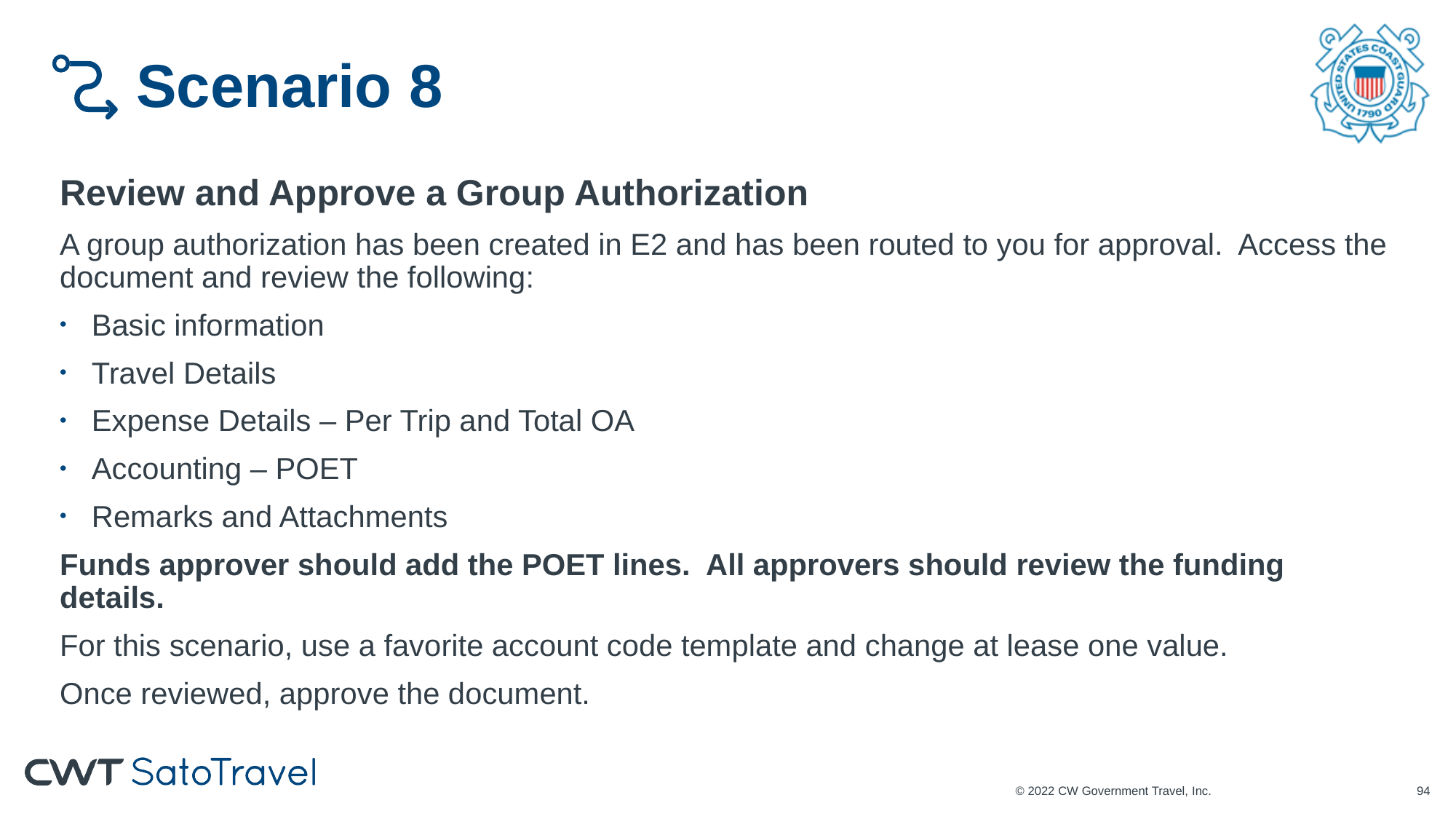

# Scenario 8
Review and Approve a Group Authorization
A group authorization has been created in E2 and has been routed to you for approval.  Access the document and review the following:
Basic information
Travel Details
Expense Details – Per Trip and Total OA
Accounting – POET
Remarks and Attachments
Funds approver should add the POET lines.  All approvers should review the funding details.
For this scenario, use a favorite account code template and change at lease one value.
Once reviewed, approve the document.
© 2022 CW Government Travel, Inc.
94